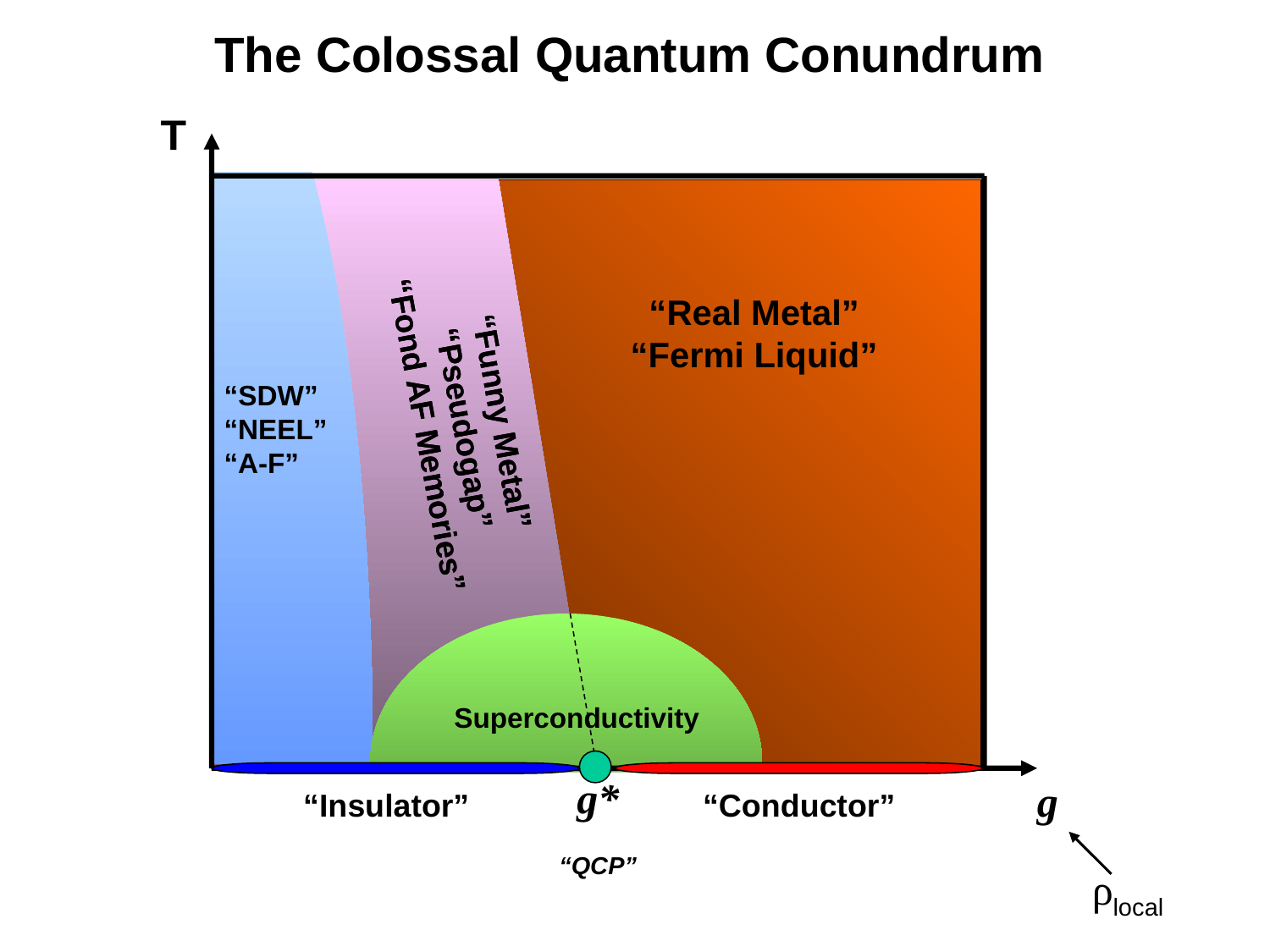

The Colossal Quantum Conundrum

“SDW”
“NEEL”
“A-F”
T

“Funny Metal”
“Pseudogap”
“Fond AF Memories”

“Real Metal”
“Fermi Liquid”
“Funny Metal”
“Pseudogap”
“Fond AF Memories”

Superconductivity

g*
“QCP”
“Insulator”
“Conductor”

g

ρlocal